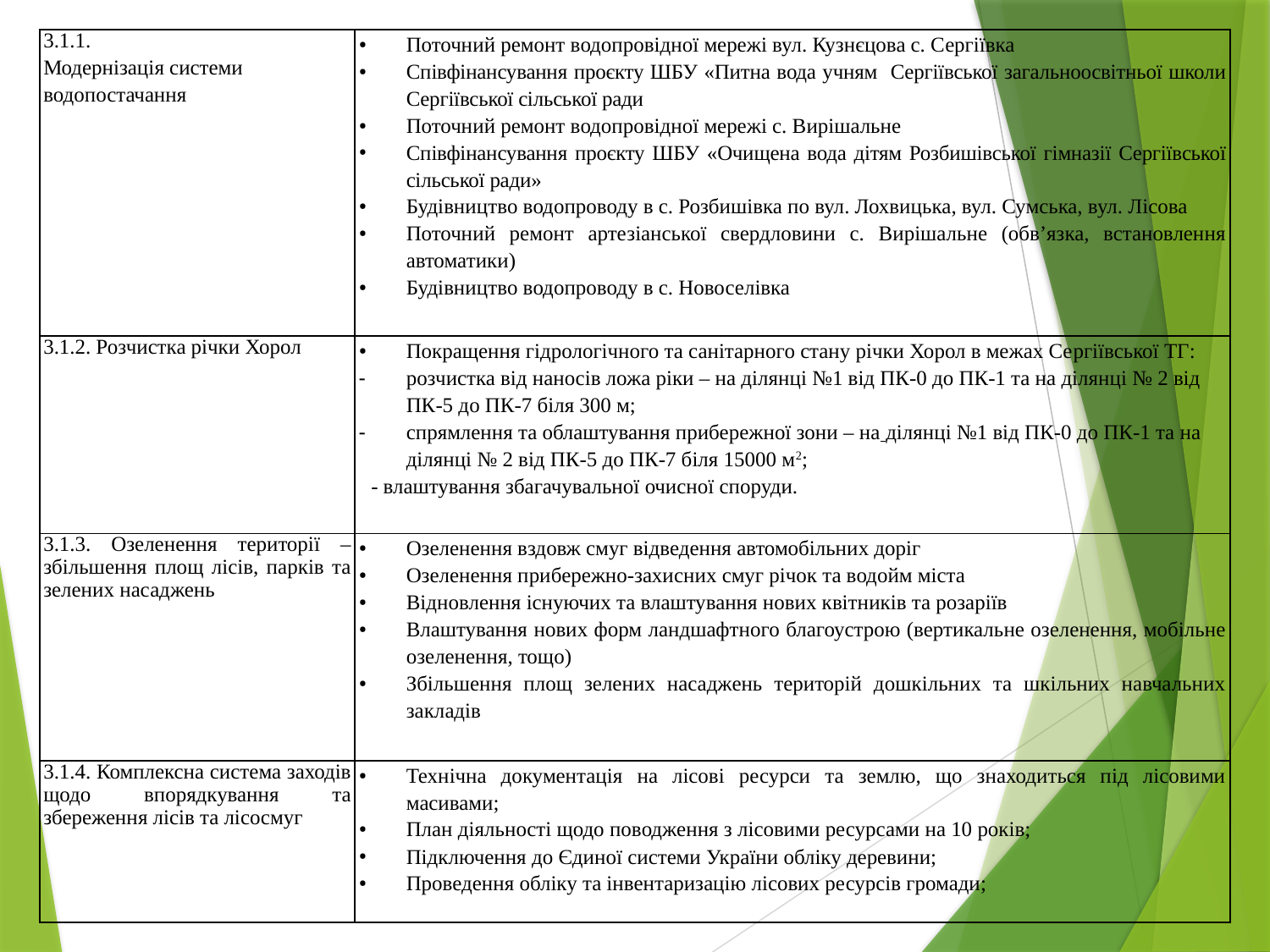

| 3.1.1. Модернізація системи водопостачання | Поточний ремонт водопровідної мережі вул. Кузнєцова с. Сергіївка Співфінансування проєкту ШБУ «Питна вода учням Сергіївської загальноосвітньої школи Сергіївської сільської ради Поточний ремонт водопровідної мережі с. Вирішальне Співфінансування проєкту ШБУ «Очищена вода дітям Розбишівської гімназії Сергіївської сільської ради» Будівництво водопроводу в с. Розбишівка по вул. Лохвицька, вул. Сумська, вул. Лісова Поточний ремонт артезіанської свердловини с. Вирішальне (обв’язка, встановлення автоматики) Будівництво водопроводу в с. Новоселівка |
| --- | --- |
| 3.1.2. Розчистка річки Хорол | Покращення гідрологічного та санітарного стану річки Хорол в межах Сергіївської ТГ: розчистка від наносів ложа ріки – на ділянці №1 від ПК-0 до ПК-1 та на ділянці № 2 від ПК-5 до ПК-7 біля 300 м; спрямлення та облаштування прибережної зони – на ділянці №1 від ПК-0 до ПК-1 та на ділянці № 2 від ПК-5 до ПК-7 біля 15000 м2; - влаштування збагачувальної очисної споруди. |
| 3.1.3. Озеленення території – збільшення площ лісів, парків та зелених насаджень | Озеленення вздовж смуг відведення автомобільних доріг Озеленення прибережно-захисних смуг річок та водойм міста Відновлення існуючих та влаштування нових квітників та розаріїв Влаштування нових форм ландшафтного благоустрою (вертикальне озеленення, мобільне озеленення, тощо) Збільшення площ зелених насаджень територій дошкільних та шкільних навчальних закладів |
| 3.1.4. Комплексна система заходів щодо впорядкування та збереження лісів та лісосмуг | Технічна документація на лісові ресурси та землю, що знаходиться під лісовими масивами; План діяльності щодо поводження з лісовими ресурсами на 10 років; Підключення до Єдиної системи України обліку деревини; Проведення обліку та інвентаризацію лісових ресурсів громади; |